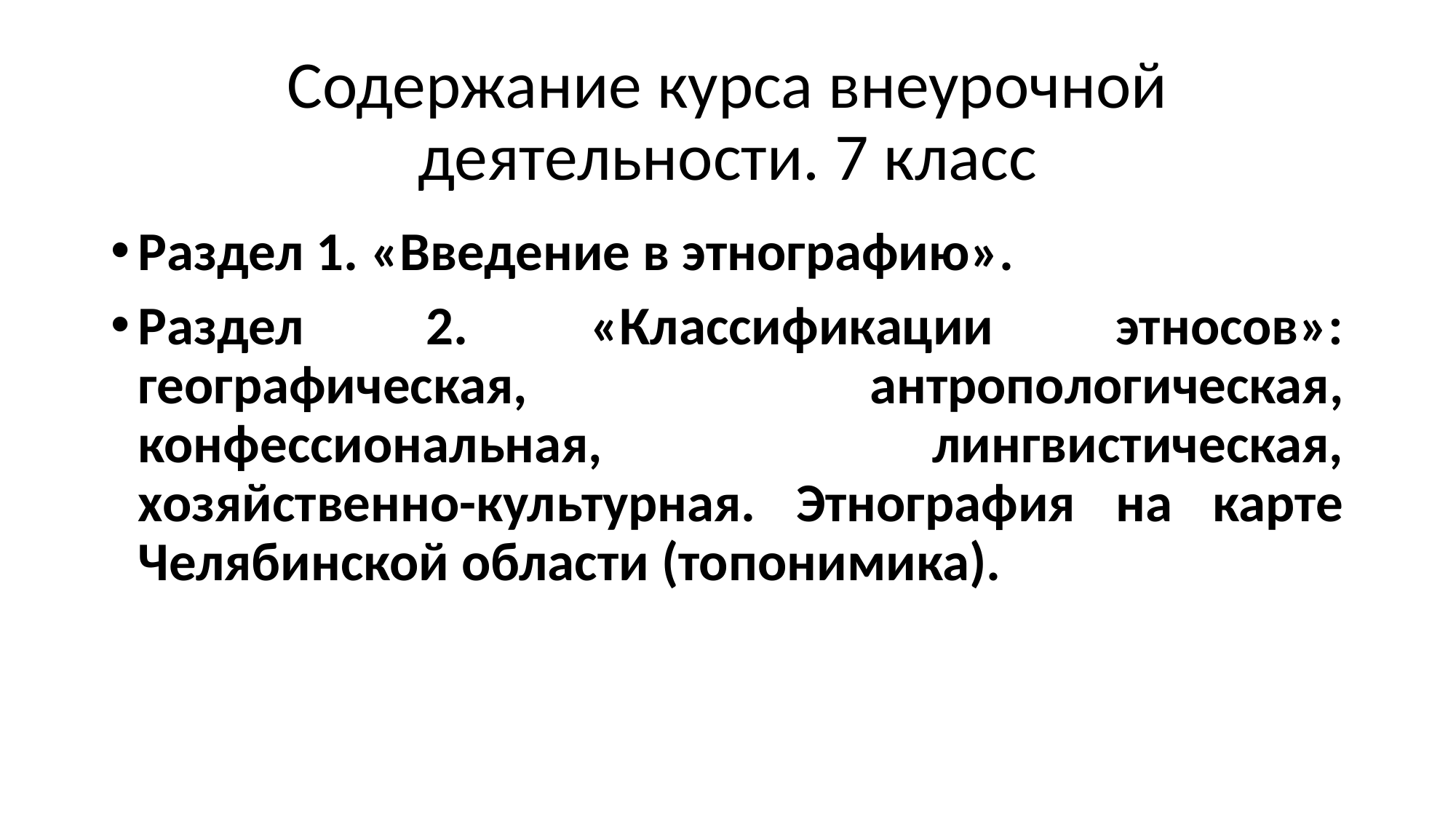

# Содержание курса внеурочной деятельности. 7 класс
Раздел 1. «Введение в этнографию».
Раздел 2. «Классификации этносов»: географическая, антропологическая, конфессиональная, лингвистическая, хозяйственно-культурная. Этнография на карте Челябинской области (топонимика).